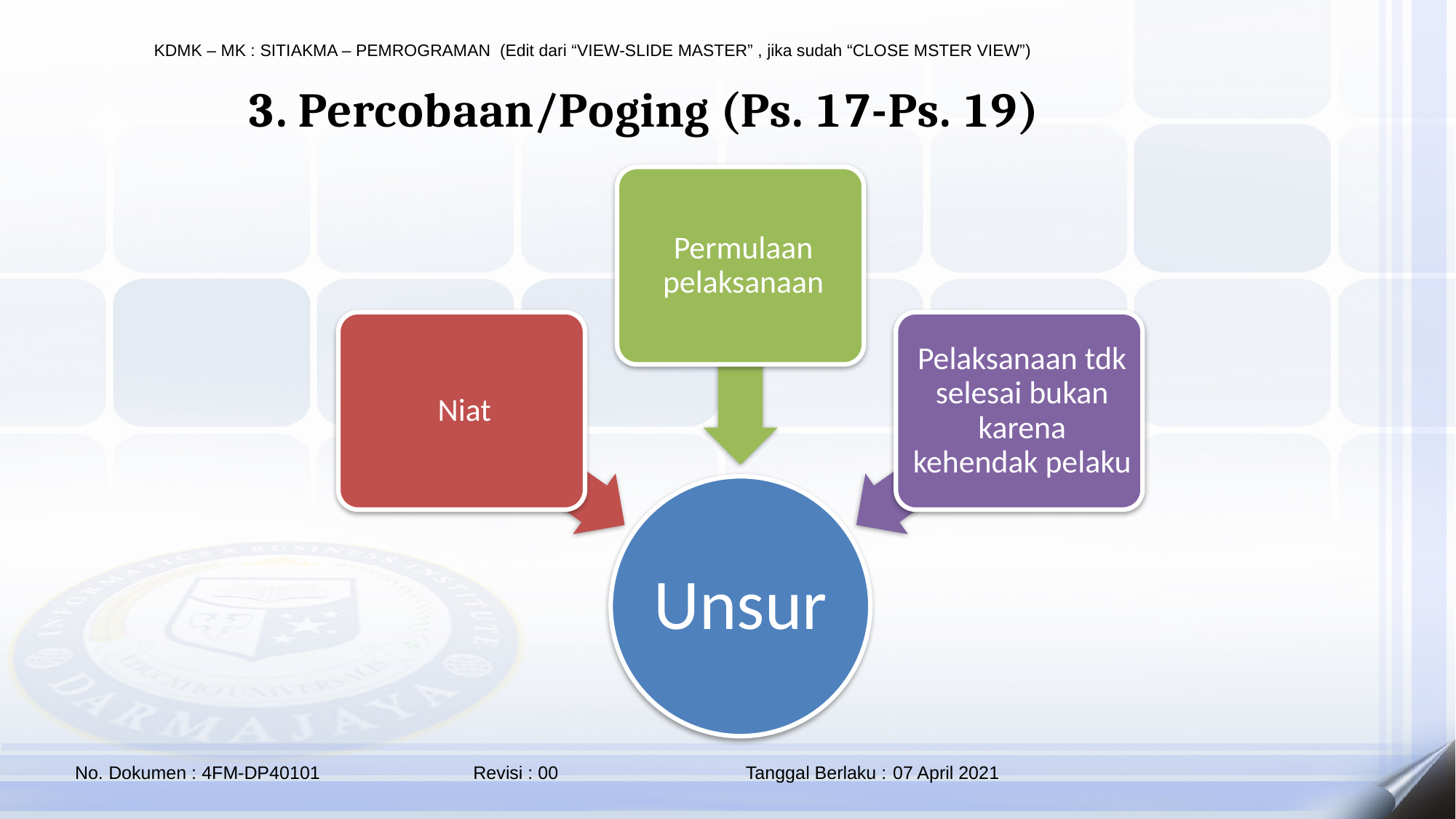

3. Percobaan/Poging (Ps. 17-Ps. 19)
Unsur
Niat
Permulaan pelaksanaan
Pelaksanaan tdk selesai bukan karena kehendak pelaku